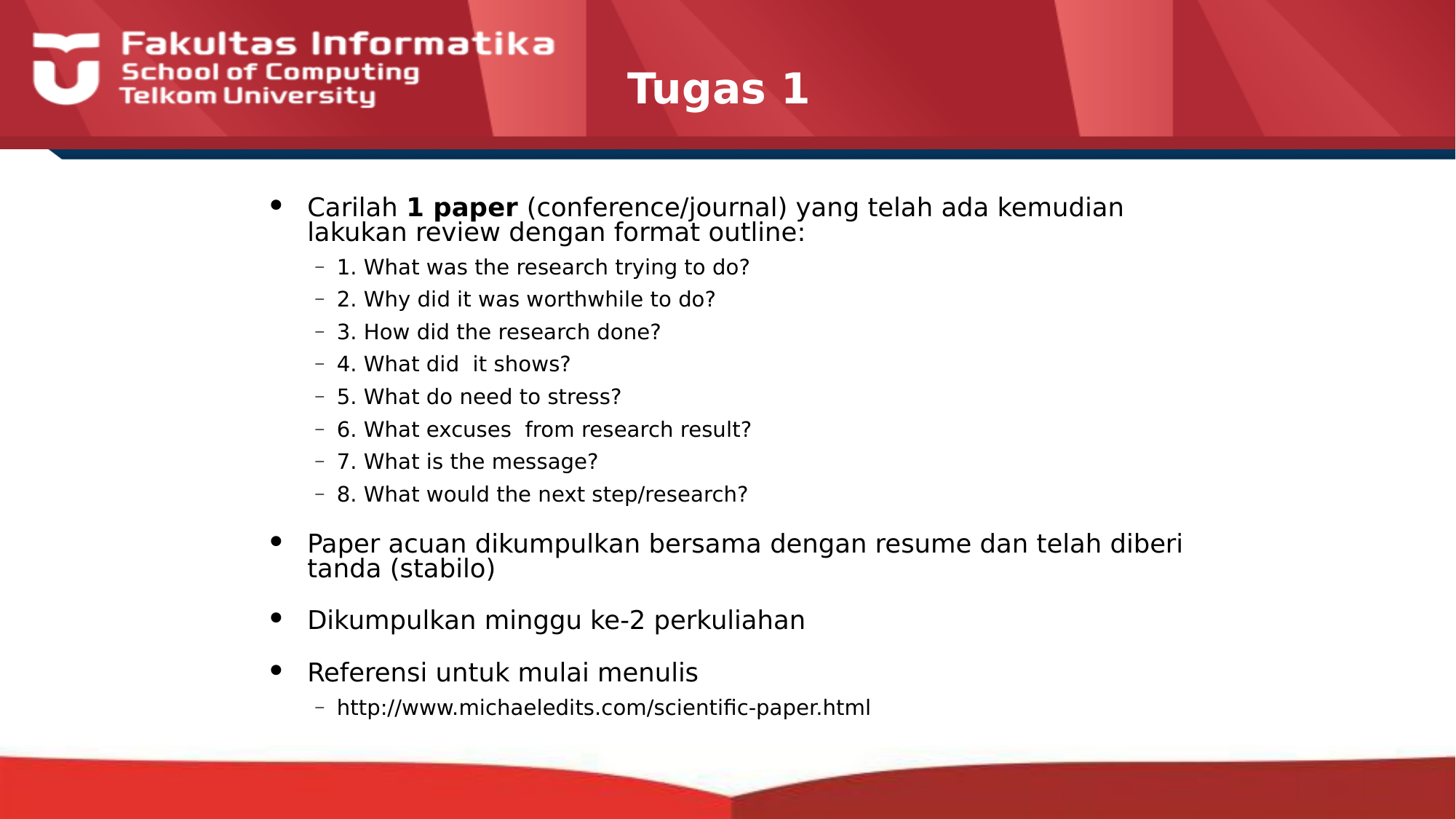

# Tugas 1
Carilah 1 paper (conference/journal) yang telah ada kemudian lakukan review dengan format outline:
1. What was the research trying to do?
2. Why did it was worthwhile to do?
3. How did the research done?
4. What did  it shows?
5. What do need to stress?
6. What excuses  from research result?
7. What is the message?
8. What would the next step/research?
Paper acuan dikumpulkan bersama dengan resume dan telah diberi tanda (stabilo)
Dikumpulkan minggu ke-2 perkuliahan
Referensi untuk mulai menulis
http://www.michaeledits.com/scientific-paper.html